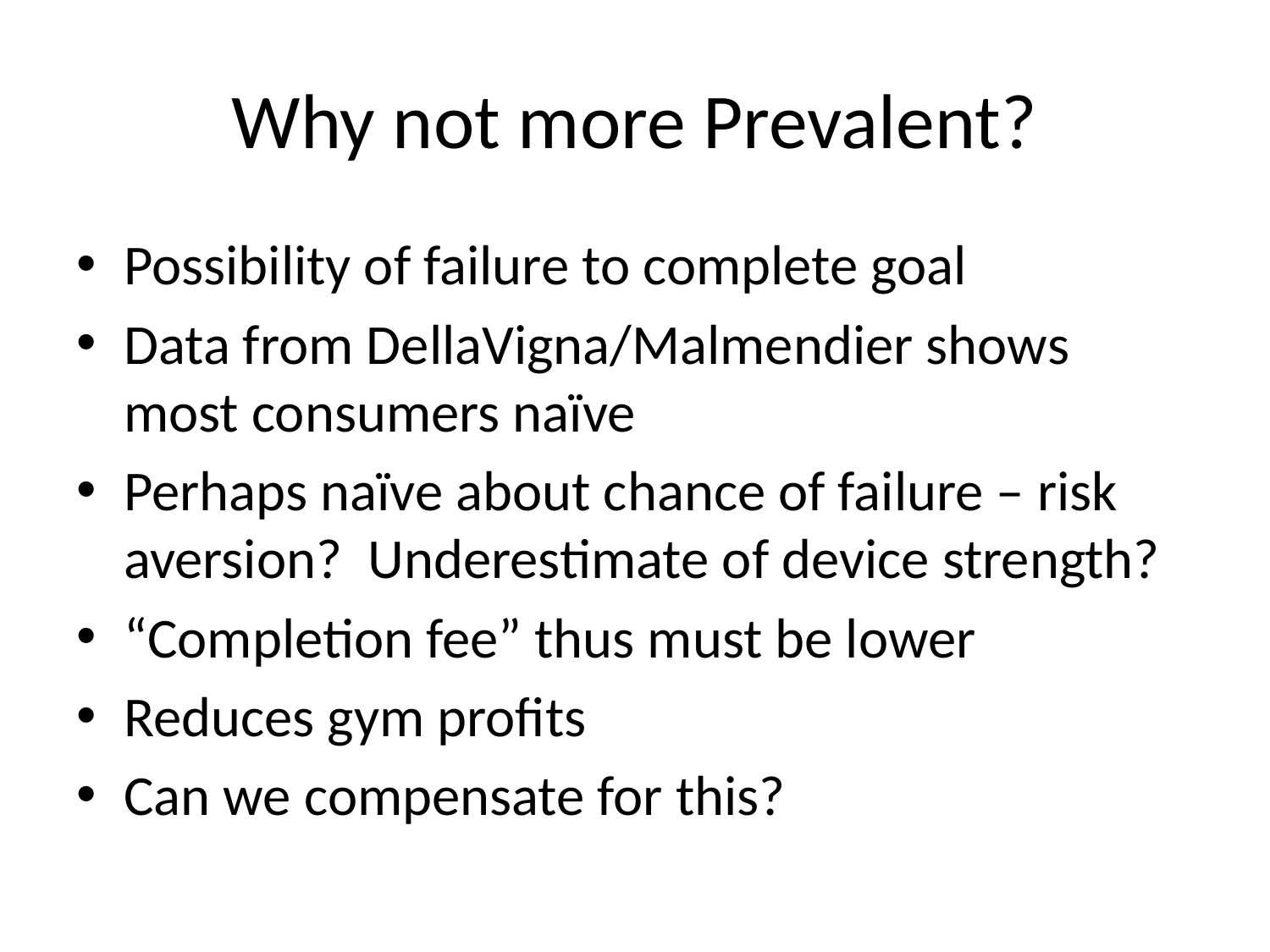

# Why not more Prevalent?
Possibility of failure to complete goal
Data from DellaVigna/Malmendier shows most consumers naïve
Perhaps naïve about chance of failure – risk aversion?  Underestimate of device strength?
“Completion fee” thus must be lower
Reduces gym profits
Can we compensate for this?